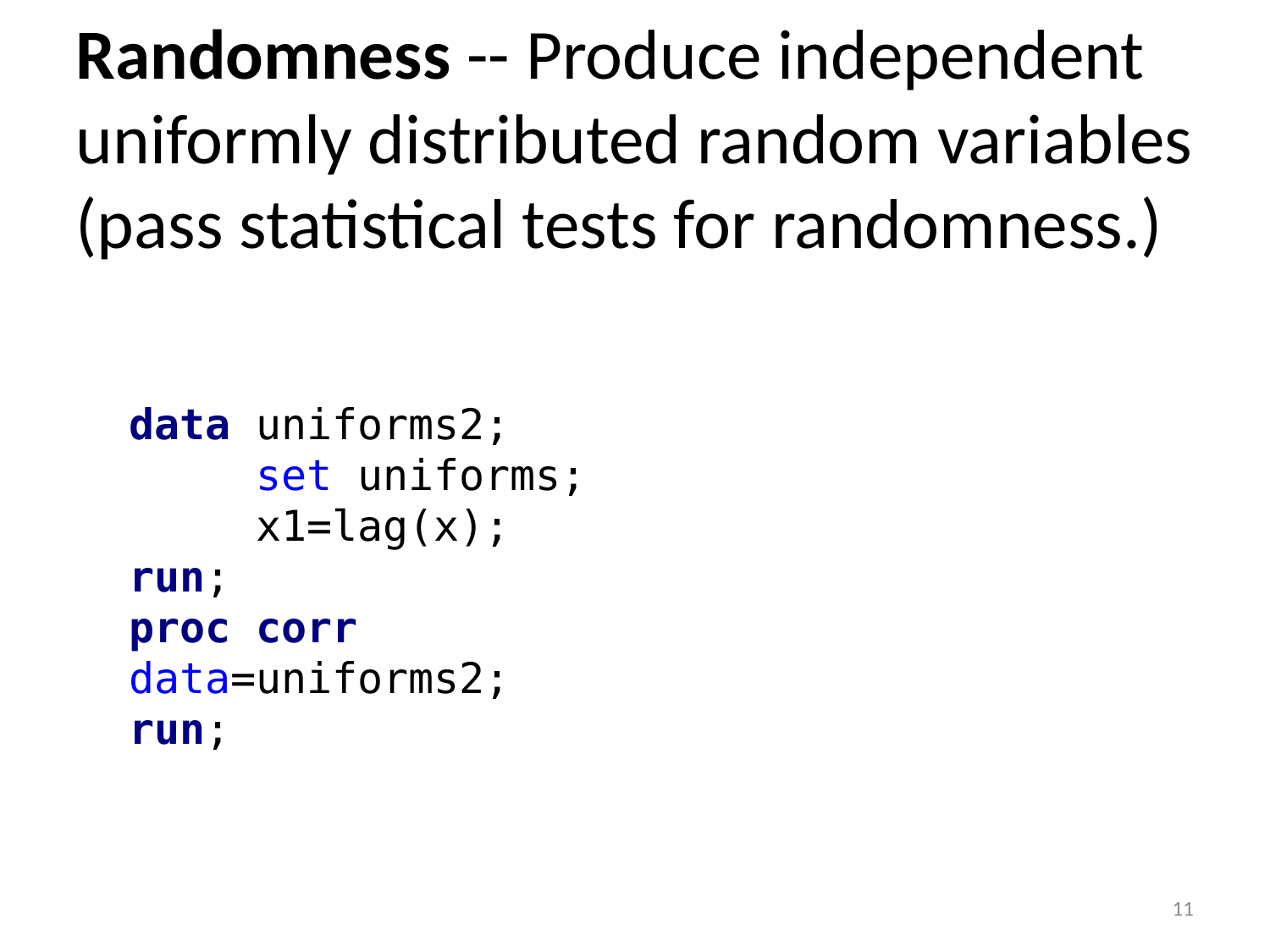

Randomness -- Produce independent uniformly distributed random variables (pass statistical tests for randomness.)
data uniforms2;
	set uniforms;
	x1=lag(x);
run;
proc corr data=uniforms2;
run;
11